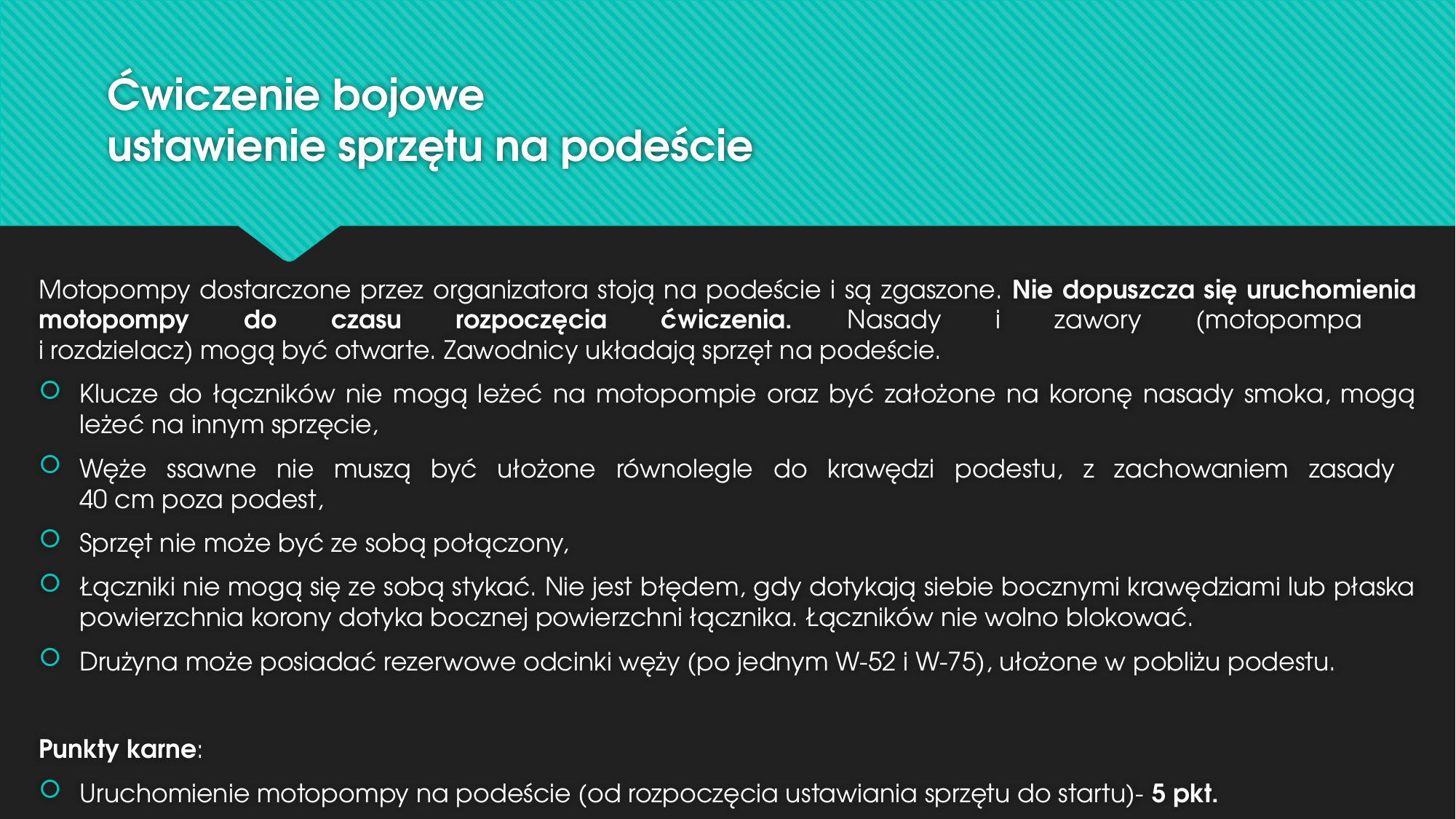

# Ćwiczenie bojowe ustawienie sprzętu na podeście
Motopompy dostarczone przez organizatora stoją na podeście i są zgaszone. Nie dopuszcza się uruchomienia motopompy do czasu rozpoczęcia ćwiczenia. Nasady i zawory (motopompa
i rozdzielacz) mogą być otwarte. Zawodnicy układają sprzęt na podeście.
Klucze do łączników nie mogą leżeć na motopompie oraz być założone na koronę nasady smoka, mogą leżeć na innym sprzęcie,
Węże ssawne nie muszą być ułożone równolegle do krawędzi podestu, z zachowaniem zasady
40 cm poza podest,
Sprzęt nie może być ze sobą połączony,
Łączniki nie mogą się ze sobą stykać. Nie jest błędem, gdy dotykają siebie bocznymi krawędziami lub płaska powierzchnia korony dotyka bocznej powierzchni łącznika. Łączników nie wolno blokować.
Drużyna może posiadać rezerwowe odcinki węży (po jednym W-52 i W-75), ułożone w pobliżu podestu.

Punkty karne:
Uruchomienie motopompy na podeście (od rozpoczęcia ustawiania sprzętu do startu)- 5 pkt.